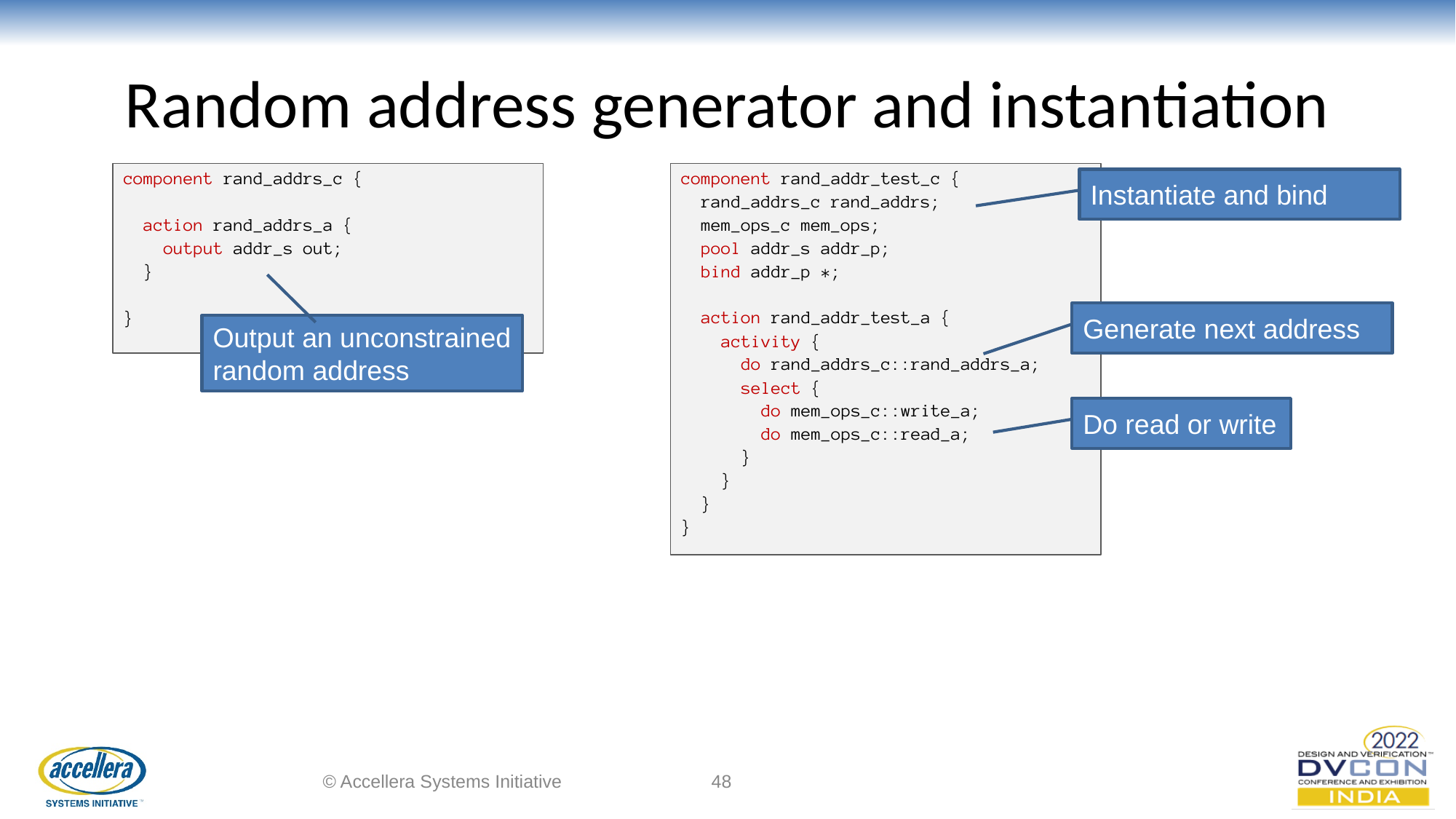

# Random address generator and instantiation
component rand_addrs_c {

  action rand_addrs_a {
    output addr_s out;
  }

}
component rand_addr_test_c {
  rand_addrs_c rand_addrs;
  mem_ops_c mem_ops;
  pool addr_s addr_p;
  bind addr_p *;

  action rand_addr_test_a {
    activity {
      do rand_addrs_c::rand_addrs_a;
      select {
        do mem_ops_c::write_a;
        do mem_ops_c::read_a;
      }
    }
  }
}
Instantiate and bind
Generate next address
Output an unconstrained random address
Do read or write
© Accellera Systems Initiative
48